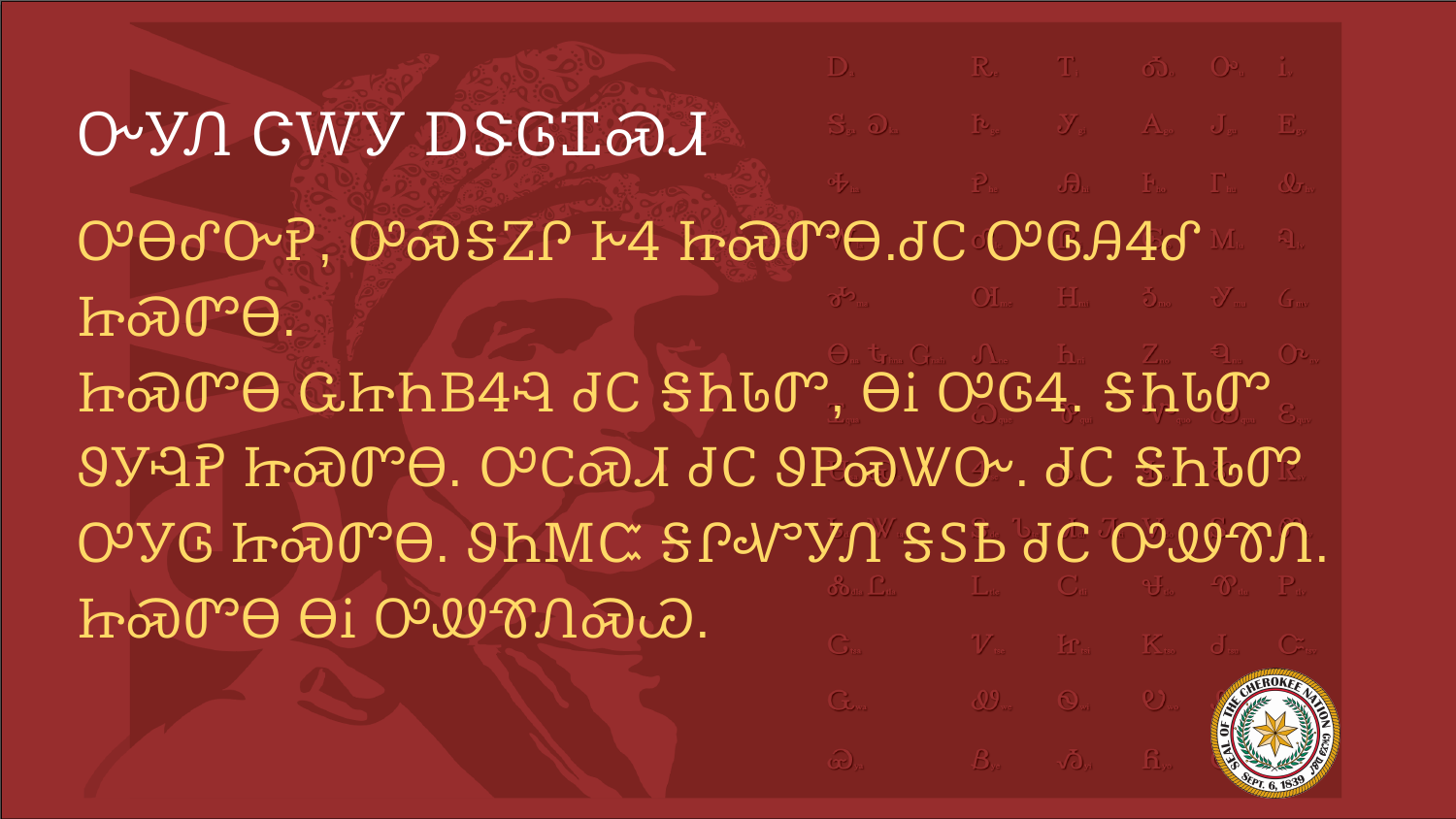

# ᏅᎩᏁ ᏣᎳᎩ ᎠᏕᎶᏆᏍᏗ

ᎤᎾᎴᏅᎮ, ᎤᏍᎦᏃᎵ ᎨᏎ ᏥᏍᏛᎾ.ᏧᏟ ᎤᎶᎯᏎᎴ ᏥᏍᏛᎾ.
ᏥᏍᏛᎾ ᏩᏥᏂᏴᏎᎸ ᏧᏟ ᎦᏂᏓᏛ, ᎾᎥ ᎤᎶᏎ. ᎦᏂᏓᏛ ᏭᎩᎸᎮ ᏥᏍᏛᎾ. ᎤᏟᏍᏗ ᏧᏟ ᏭᏢᏍᏔᏅ. ᏧᏟ ᎦᏂᏓᏛ ᎤᎩᎶ ᏥᏍᏛᎾ. ᏭᏂᎷᏨ ᎦᎵᏉᎩᏁ ᎦᏚᏏ ᏧᏟ ᎤᏪᏡᏁ. ᏥᏍᏛᎾ ᎾᎥ ᎤᏪᏡᏁᏍᏊ.